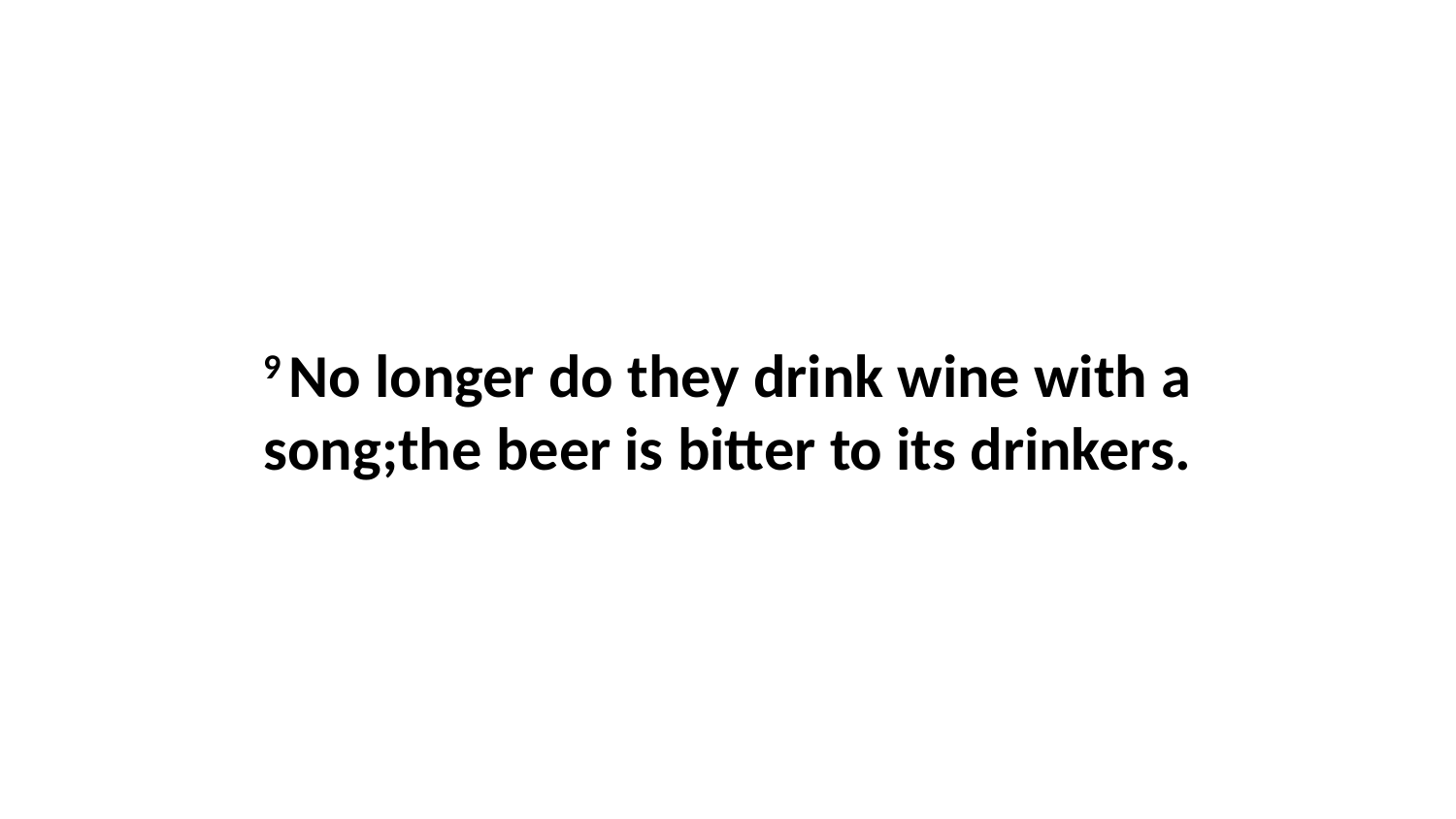

9 No longer do they drink wine with a song;the beer is bitter to its drinkers.